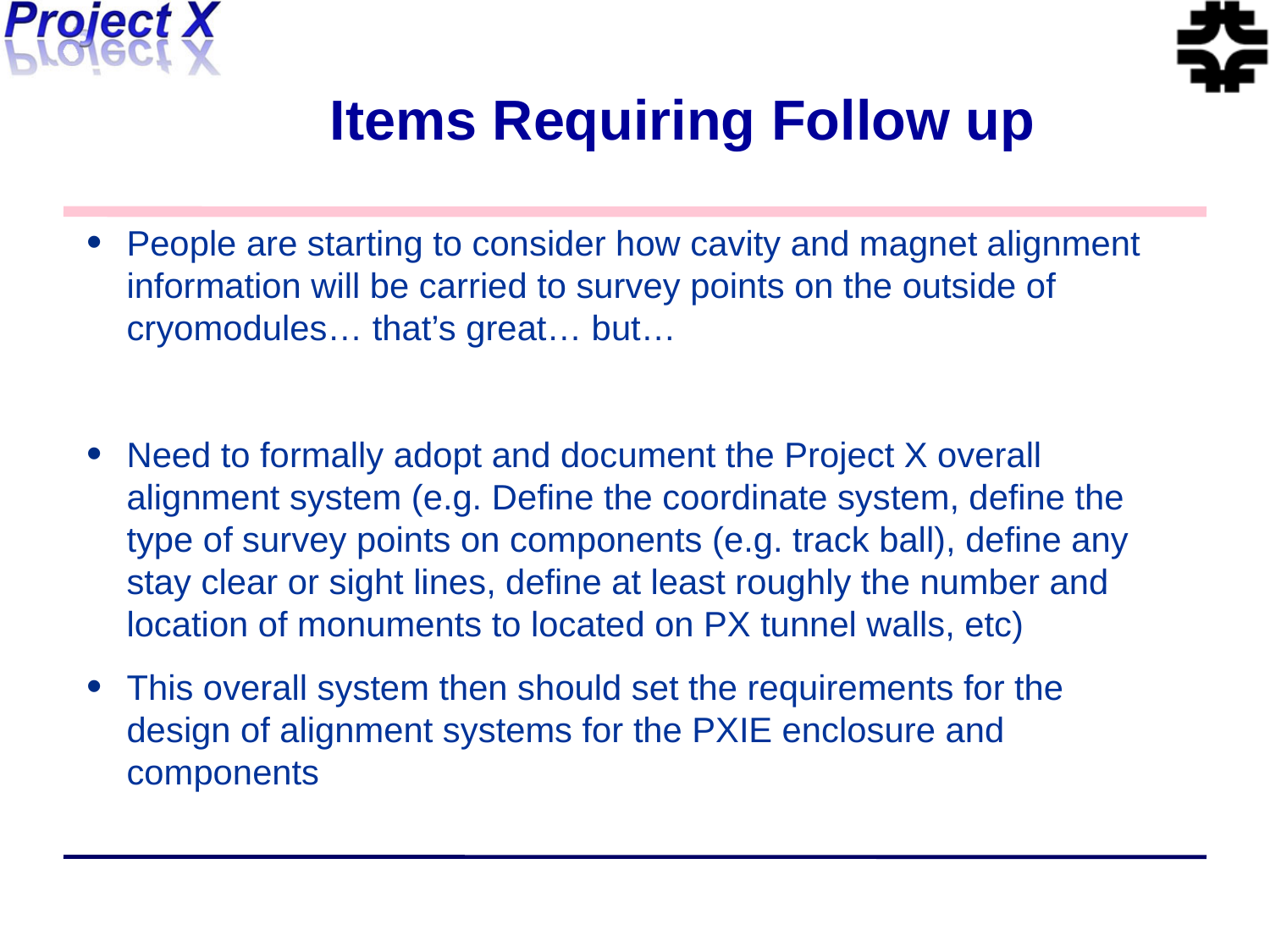

# Items Requiring Follow up
People are starting to consider how cavity and magnet alignment information will be carried to survey points on the outside of cryomodules… that’s great… but…

Need to formally adopt and document the Project X overall alignment system (e.g. Define the coordinate system, define the type of survey points on components (e.g. track ball), define any stay clear or sight lines, define at least roughly the number and location of monuments to located on PX tunnel walls, etc)
This overall system then should set the requirements for the design of alignment systems for the PXIE enclosure and components